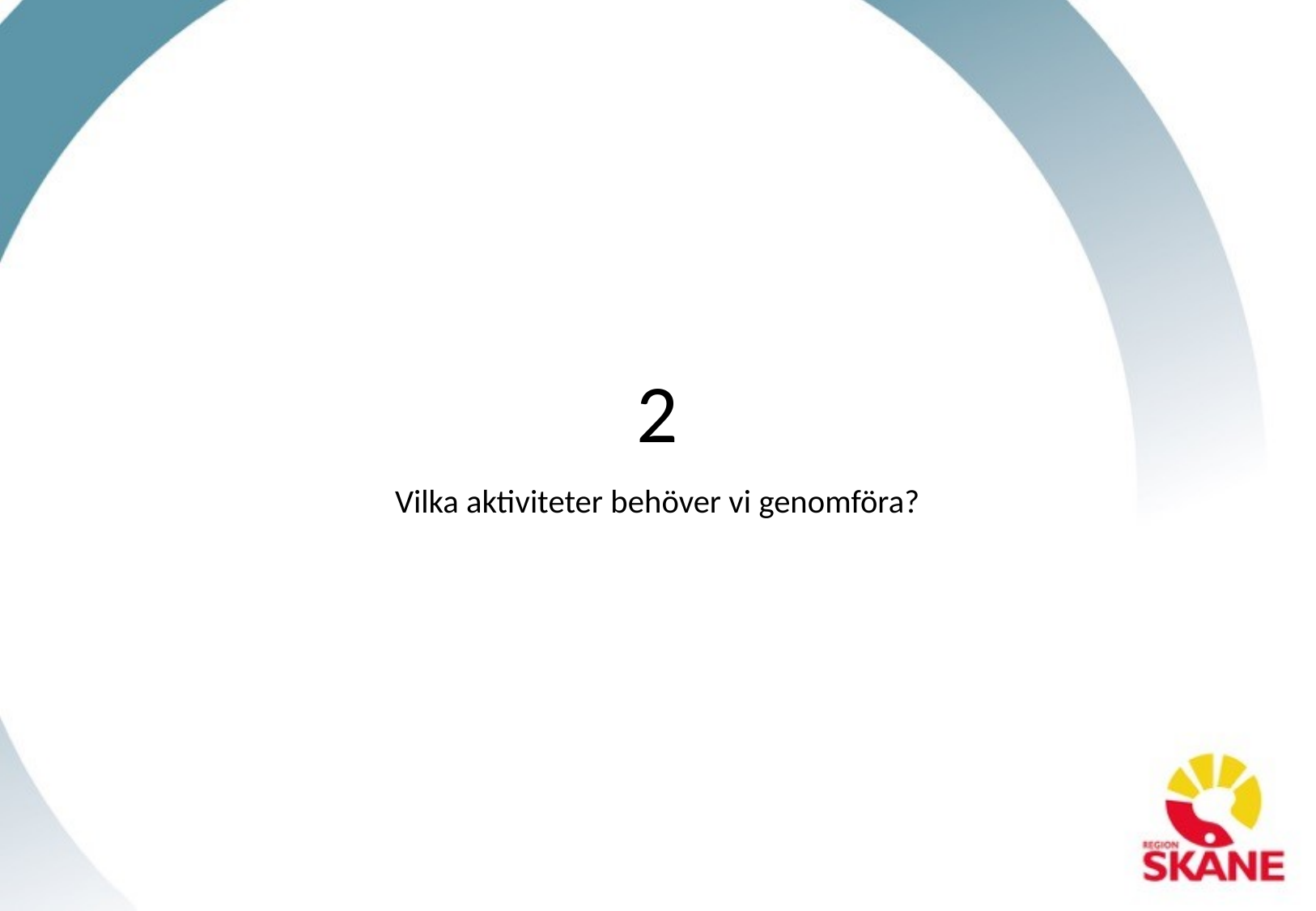

# 2
Vilka aktiviteter behöver vi genomföra?